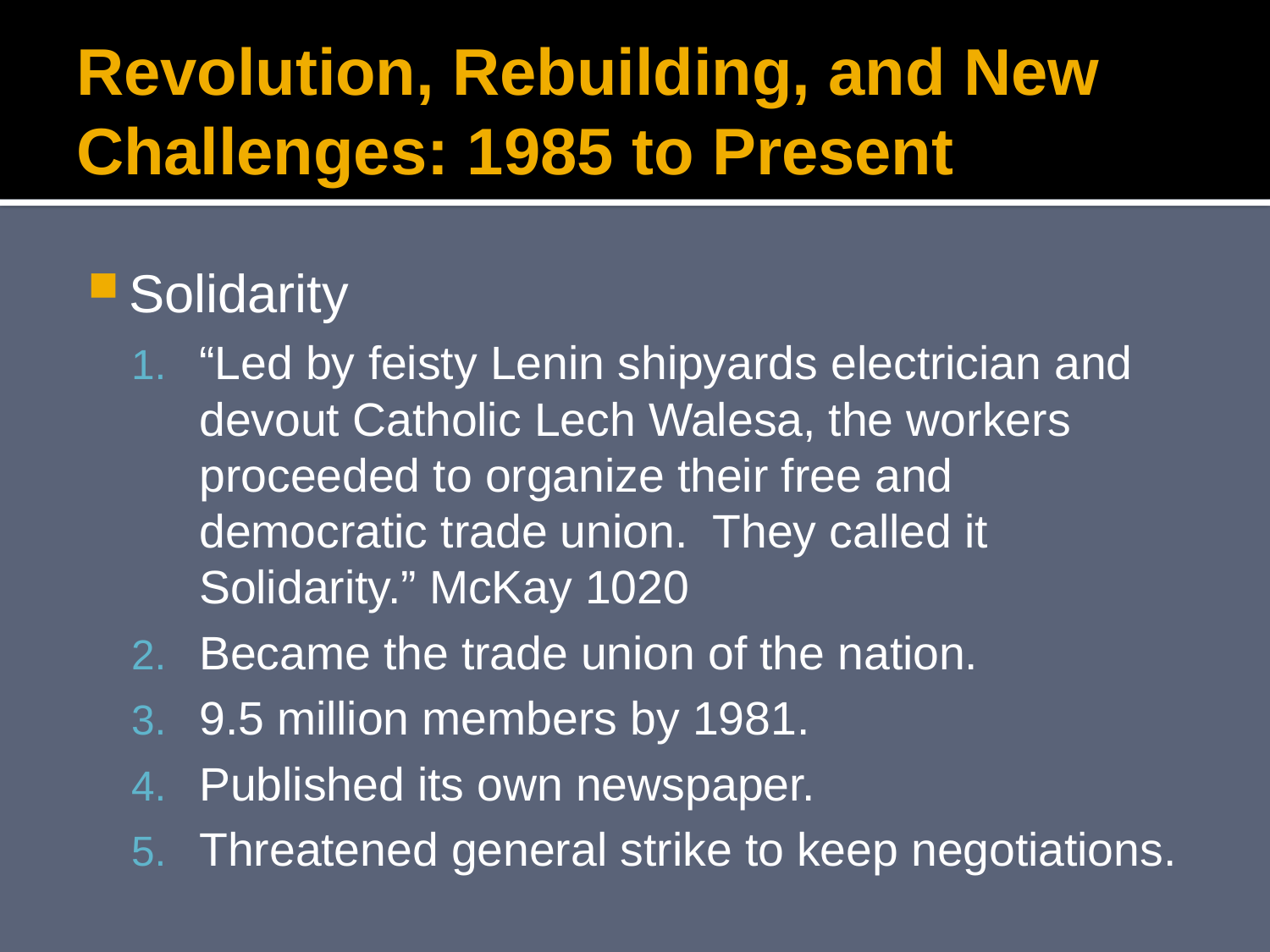

# Revolution, Rebuilding, and New Challenges: 1985 to Present
Solidarity
“Led by feisty Lenin shipyards electrician and devout Catholic Lech Walesa, the workers proceeded to organize their free and democratic trade union.  They called it Solidarity.” McKay 1020
Became the trade union of the nation.
9.5 million members by 1981.
Published its own newspaper.
Threatened general strike to keep negotiations.